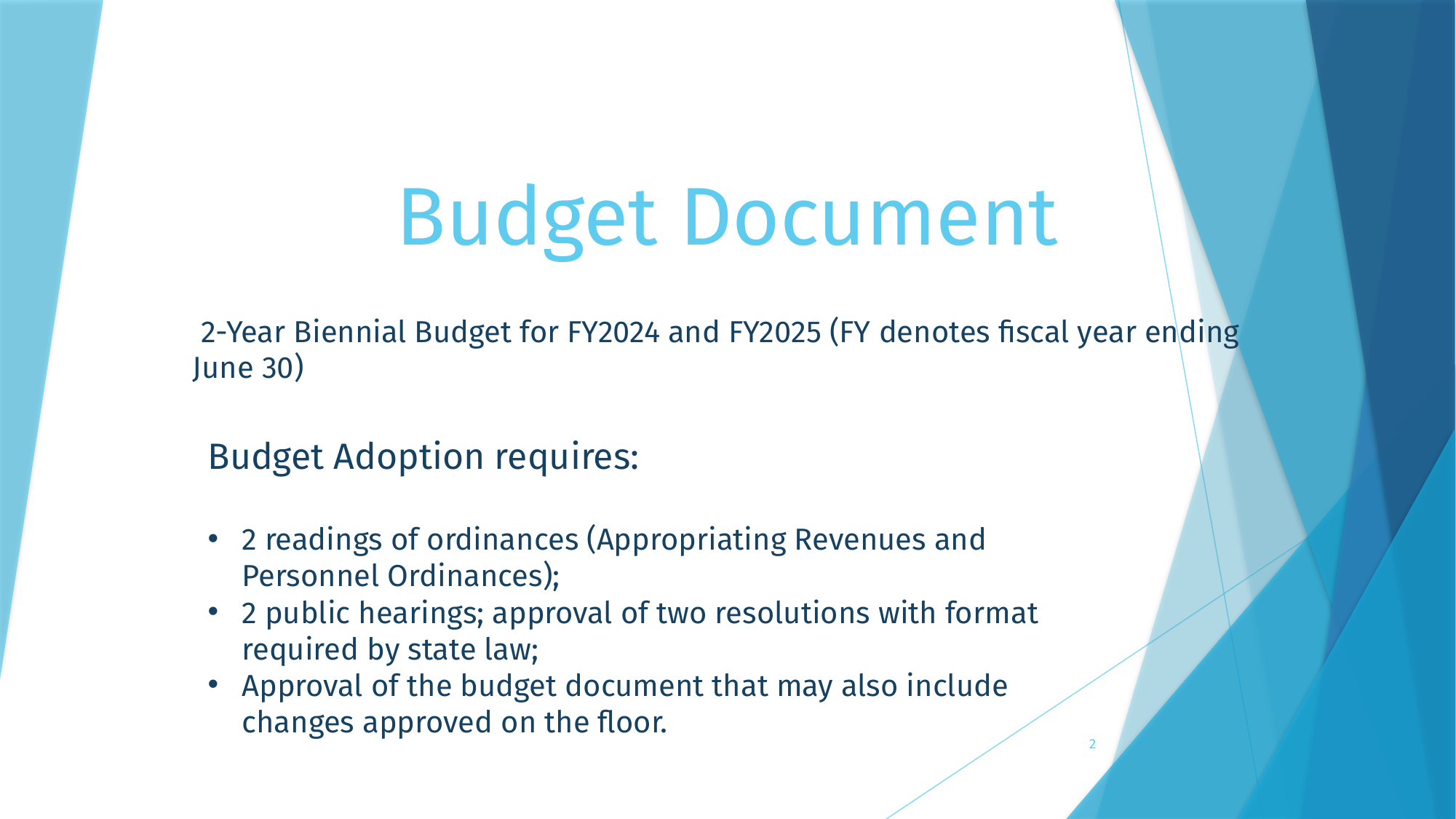

# Budget Document
 2-Year Biennial Budget for FY2024 and FY2025 (FY denotes fiscal year ending June 30)

Budget Adoption requires:

2 readings of ordinances (Appropriating Revenues and Personnel Ordinances);
2 public hearings; approval of two resolutions with format required by state law;
Approval of the budget document that may also include changes approved on the floor.

2